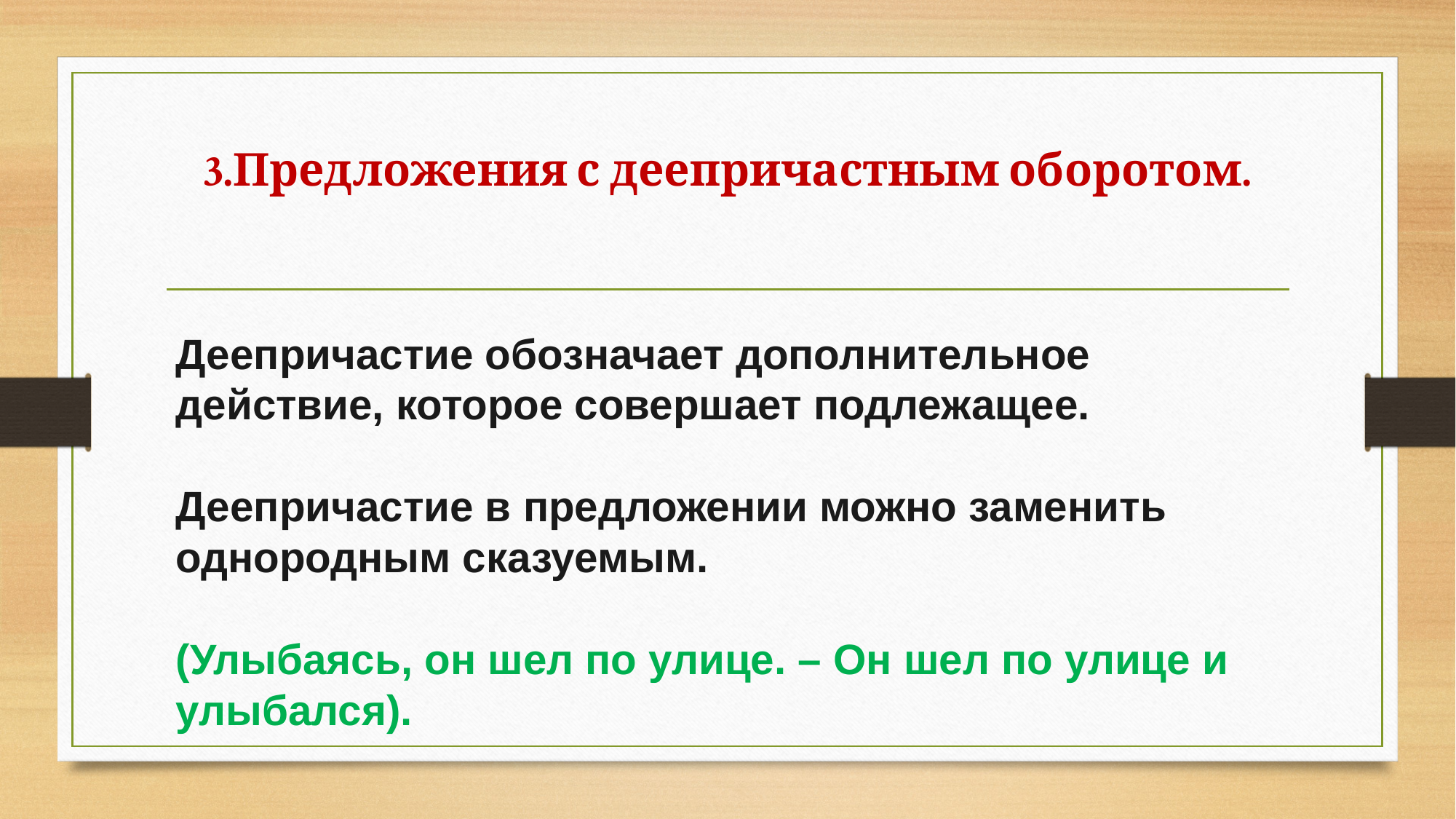

# 3.Предложения с деепричастным оборотом.
Деепричастие обозначает дополнительное действие, которое совершает подлежащее.

Деепричастие в предложении можно заменить однородным сказуемым.

(Улыбаясь, он шел по улице. – Он шел по улице и улыбался).